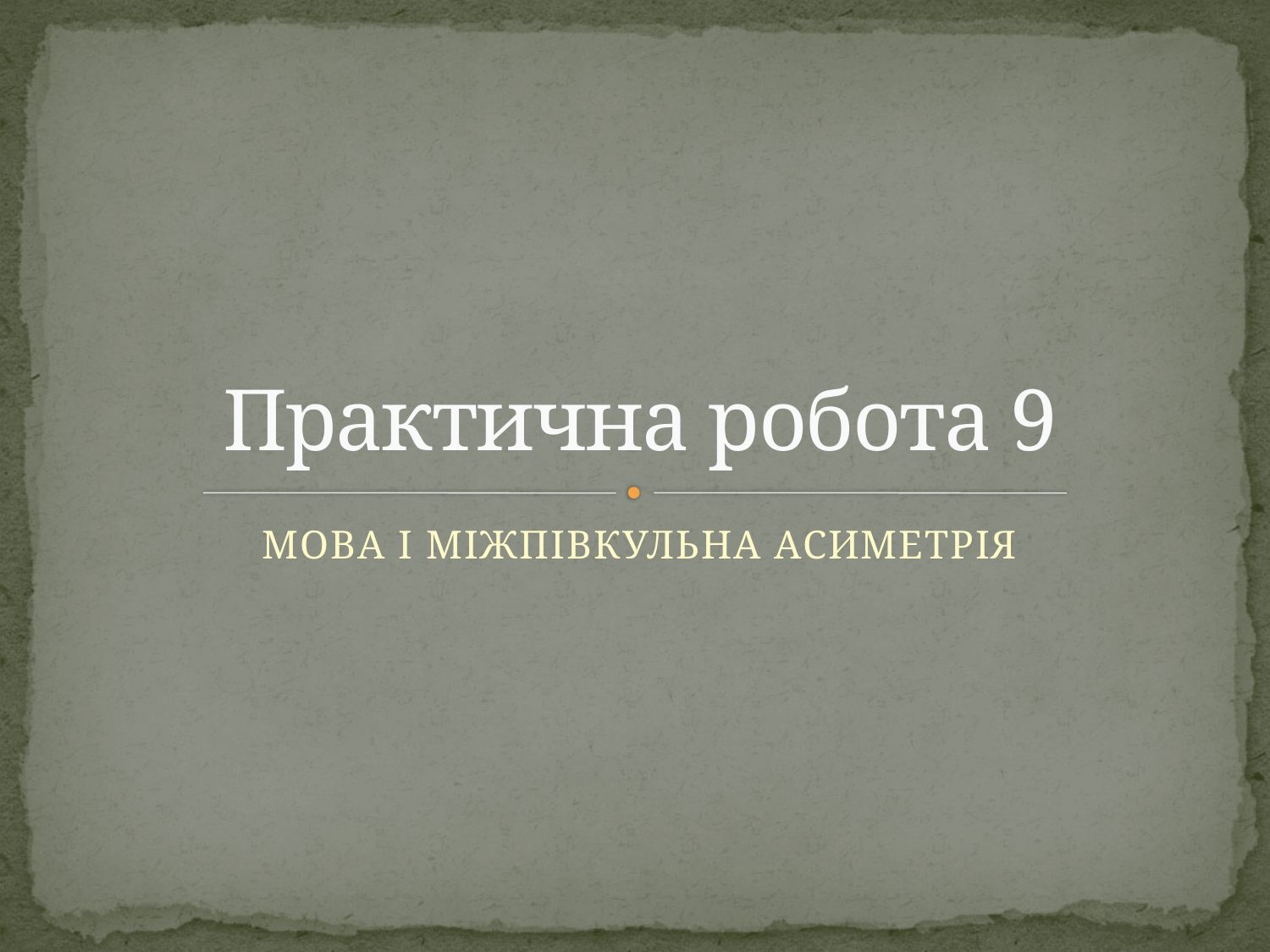

# Практична робота 9
МОВА І МІЖПІВКУЛЬНА АСИМЕТРІЯ